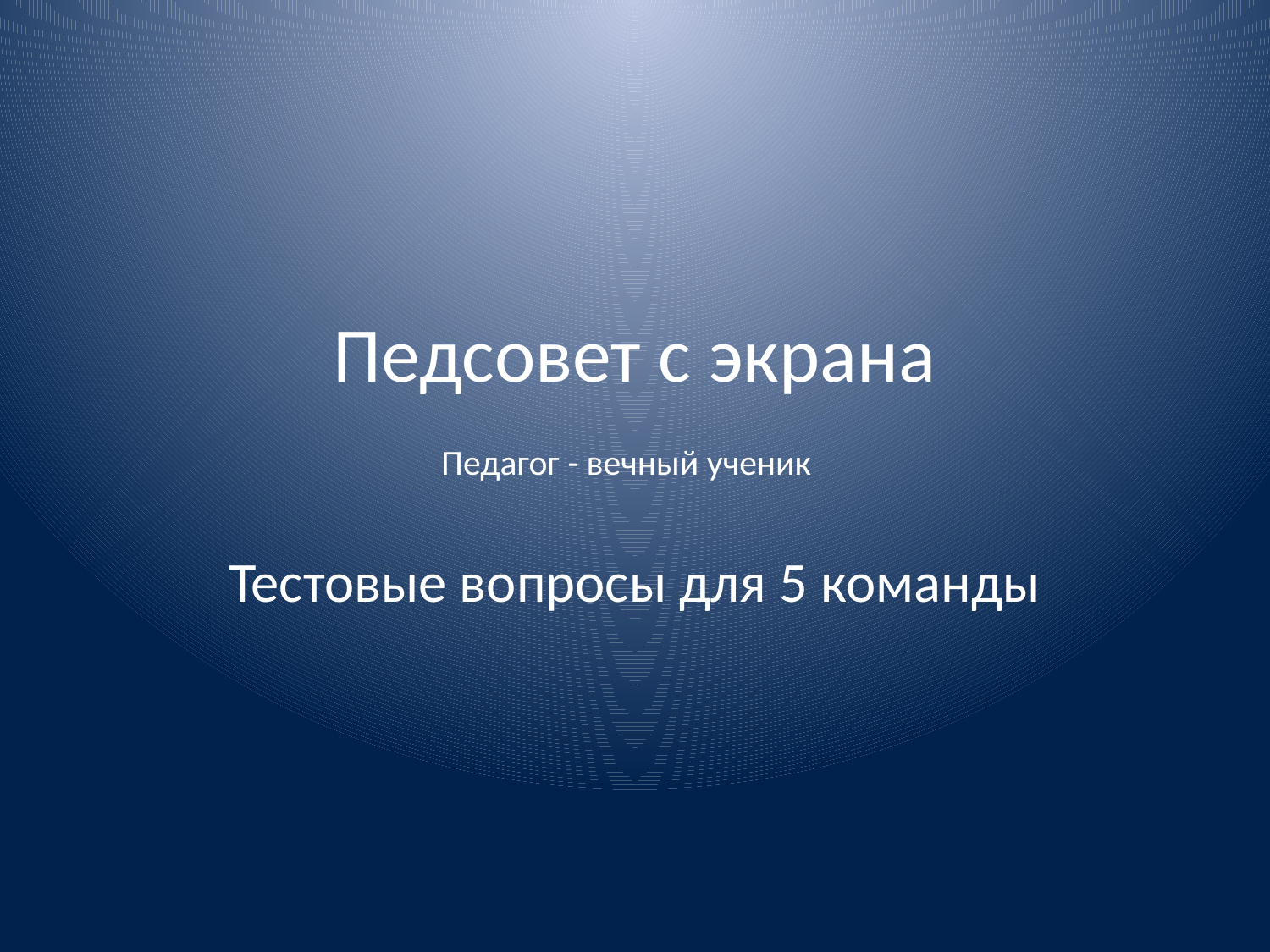

# Педсовет с экрана Педагог - вечный ученик
Тестовые вопросы для 5 команды